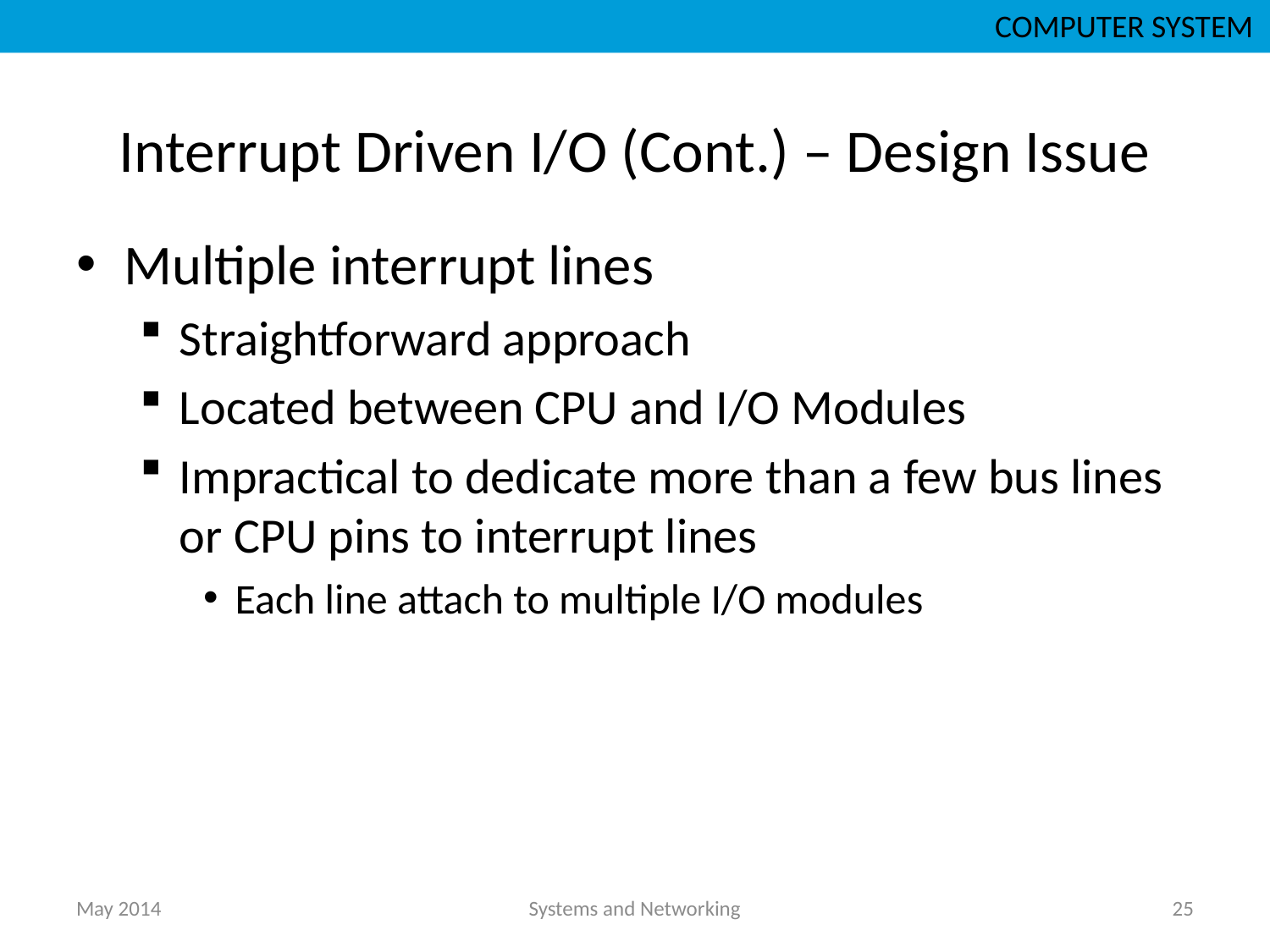

COMPUTER SYSTEM
# Interrupt Driven I/O (Cont.) – Design Issue
Multiple interrupt lines
Straightforward approach
Located between CPU and I/O Modules
Impractical to dedicate more than a few bus lines or CPU pins to interrupt lines
Each line attach to multiple I/O modules
May 2014
Systems and Networking
25